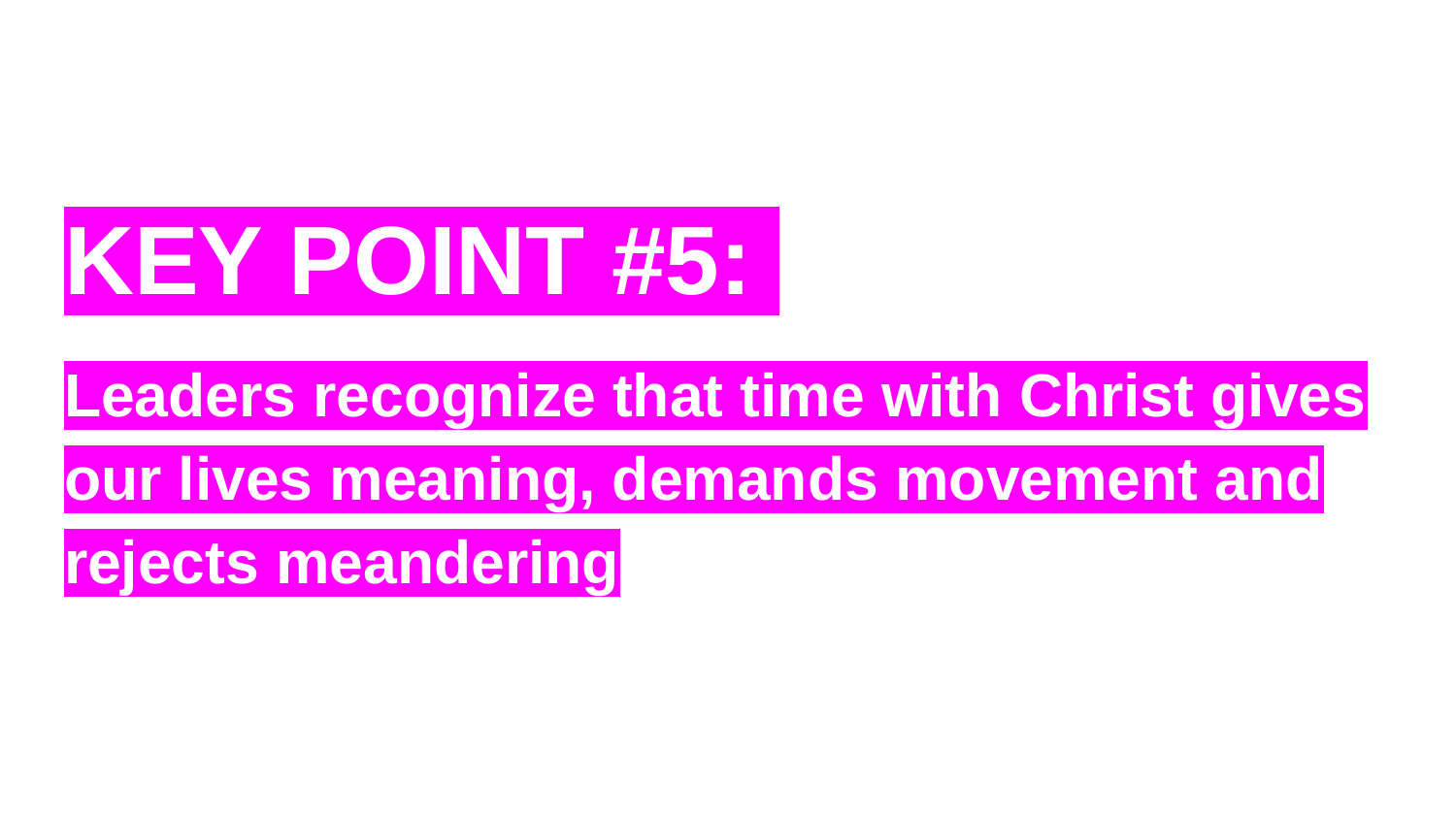

KEY POINT #5:

Leaders recognize that time with Christ gives our lives meaning, demands movement and rejects meandering